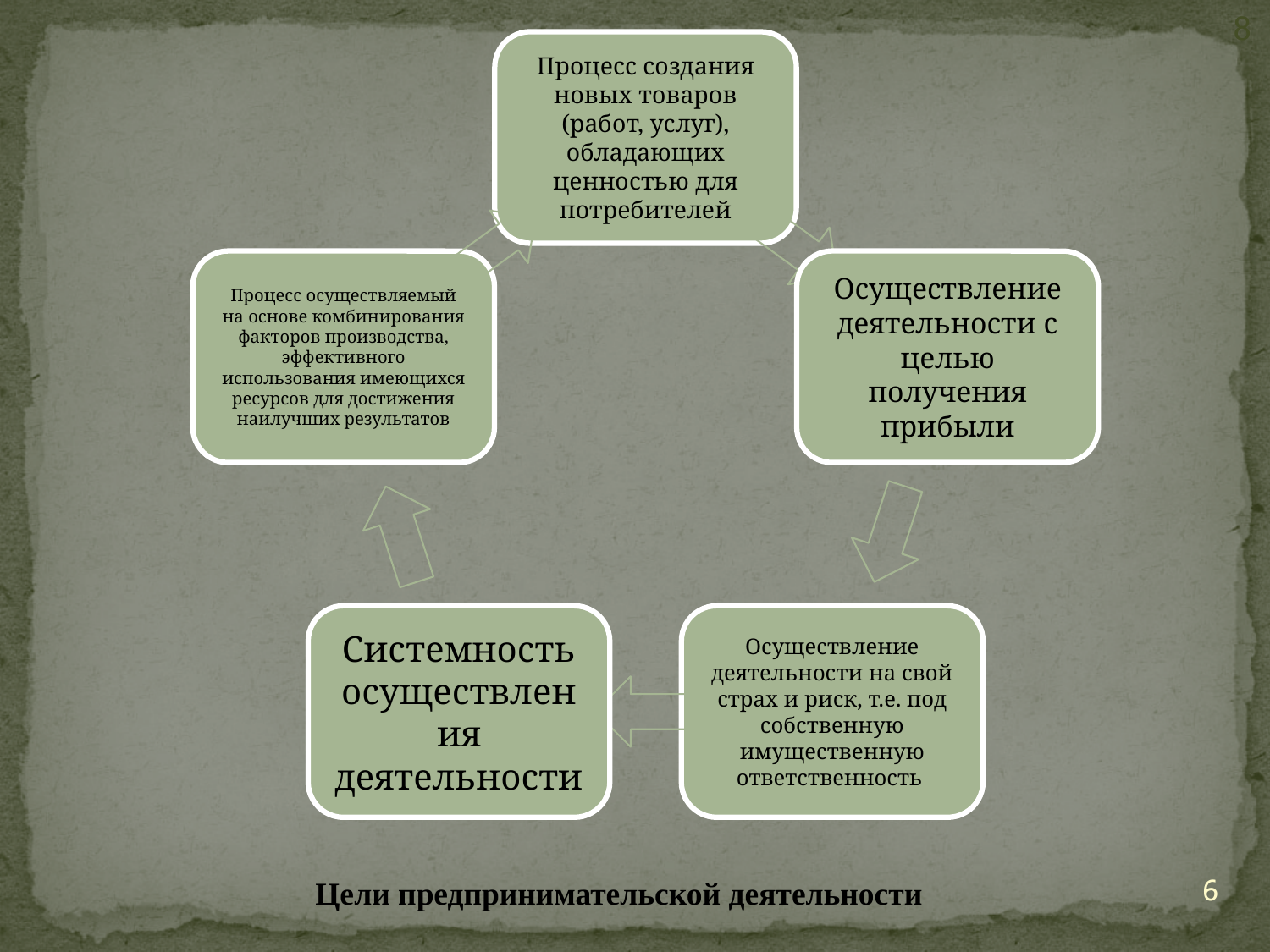

8
Процесс создания новых товаров (работ, услуг), обладающих ценностью для потребителей
Осуществление деятельности с целью получения прибыли
Осуществление деятельности на свой страх и риск, т.е. под собственную имущественную ответственность
Системность осуществления деятельности
Процесс осуществляемый на основе комбинирования факторов производства, эффективного использования имеющихся ресурсов для достижения наилучших результатов
6
Цели предпринимательской деятельности